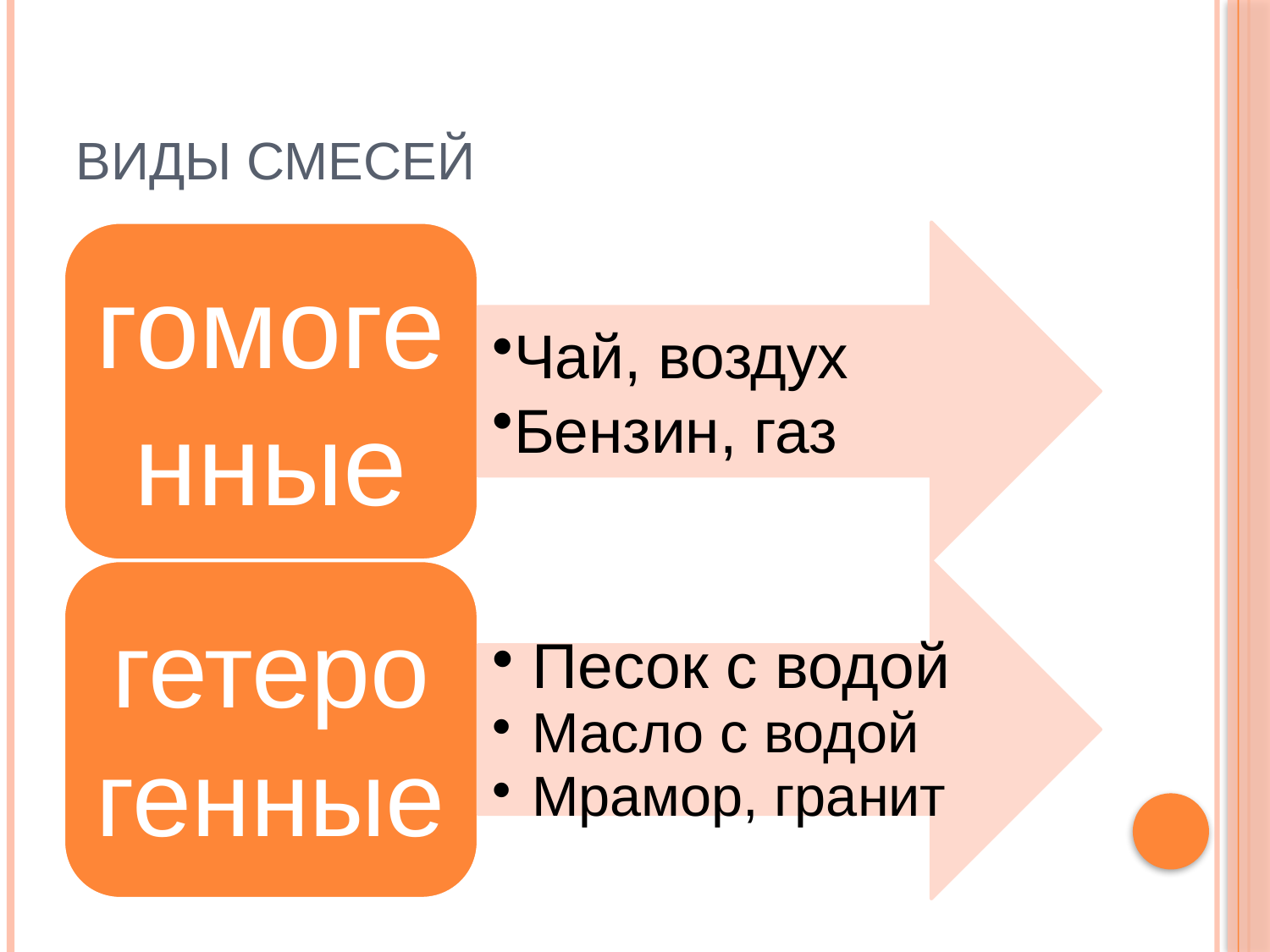

# Виды смесей
Чай, воздух
Бензин, газ
Песок с водой
Масло с водой
Мрамор, гранит